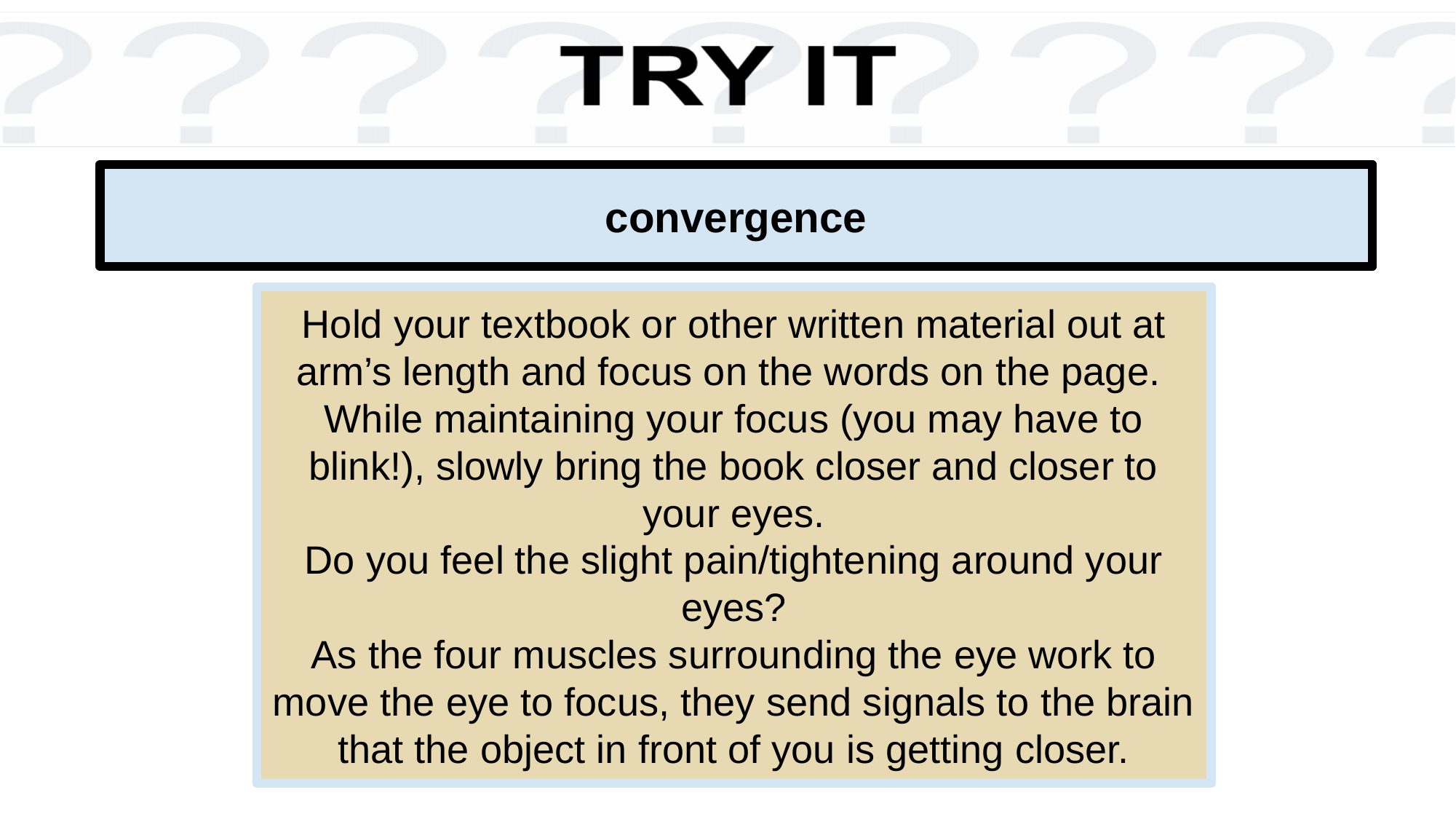

# convergence
Hold your textbook or other written material out at arm’s length and focus on the words on the page.  While maintaining your focus (you may have to blink!), slowly bring the book closer and closer to your eyes.
Do you feel the slight pain/tightening around your eyes?
As the four muscles surrounding the eye work to move the eye to focus, they send signals to the brain that the object in front of you is getting closer.